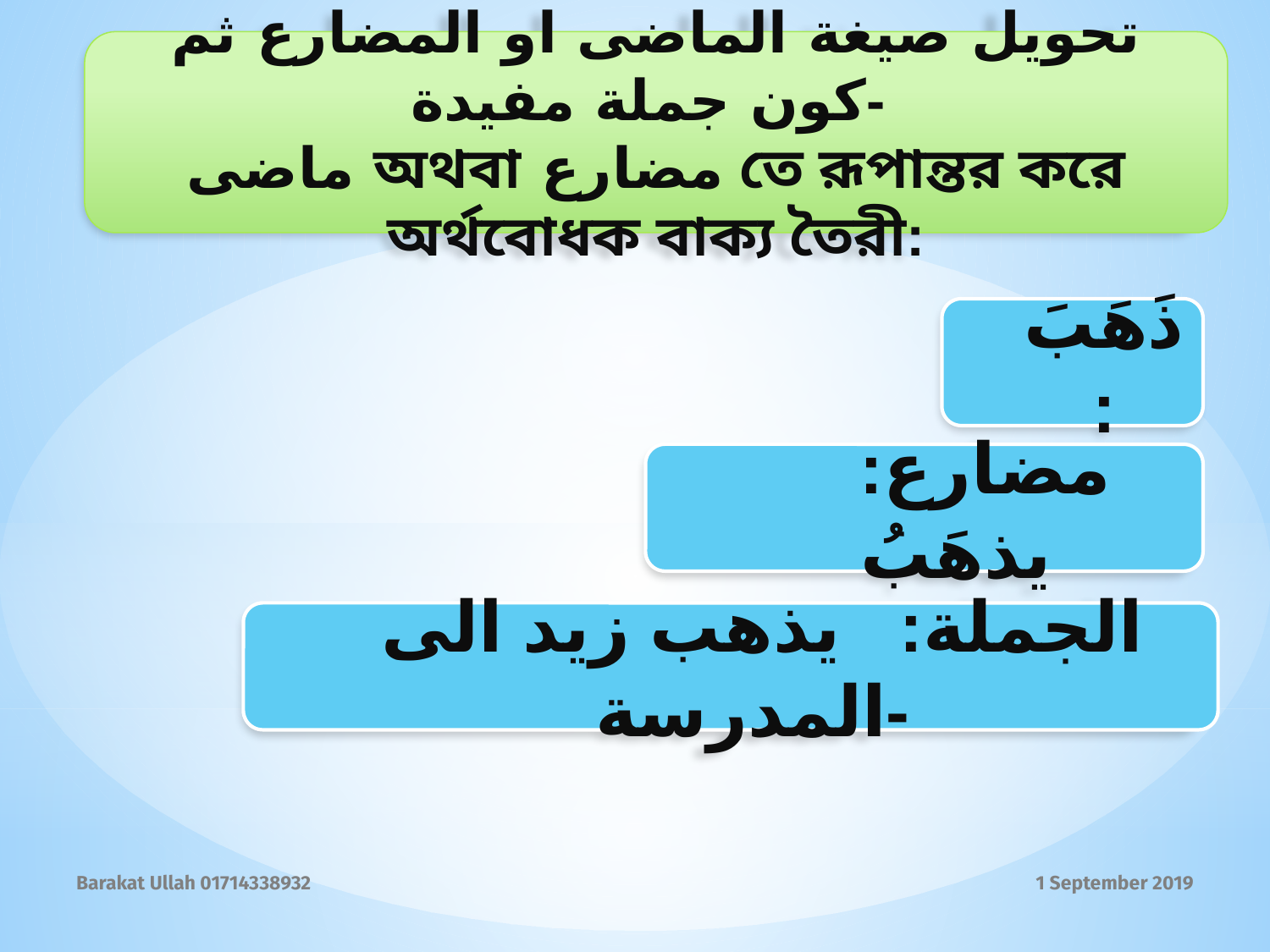

تحويل صيغة الماضى او المضارع ثم كون جملة مفيدة-
ماضى অথবা مضارع তে রূপান্তর করে অর্থবোধক বাক্য তৈরী:
ذَهَبَ:
مضارع:    يذهَبُ
الجملة:   يذهب زيد الى المدرسة-
Barakat Ullah 01714338932
1 September 2019